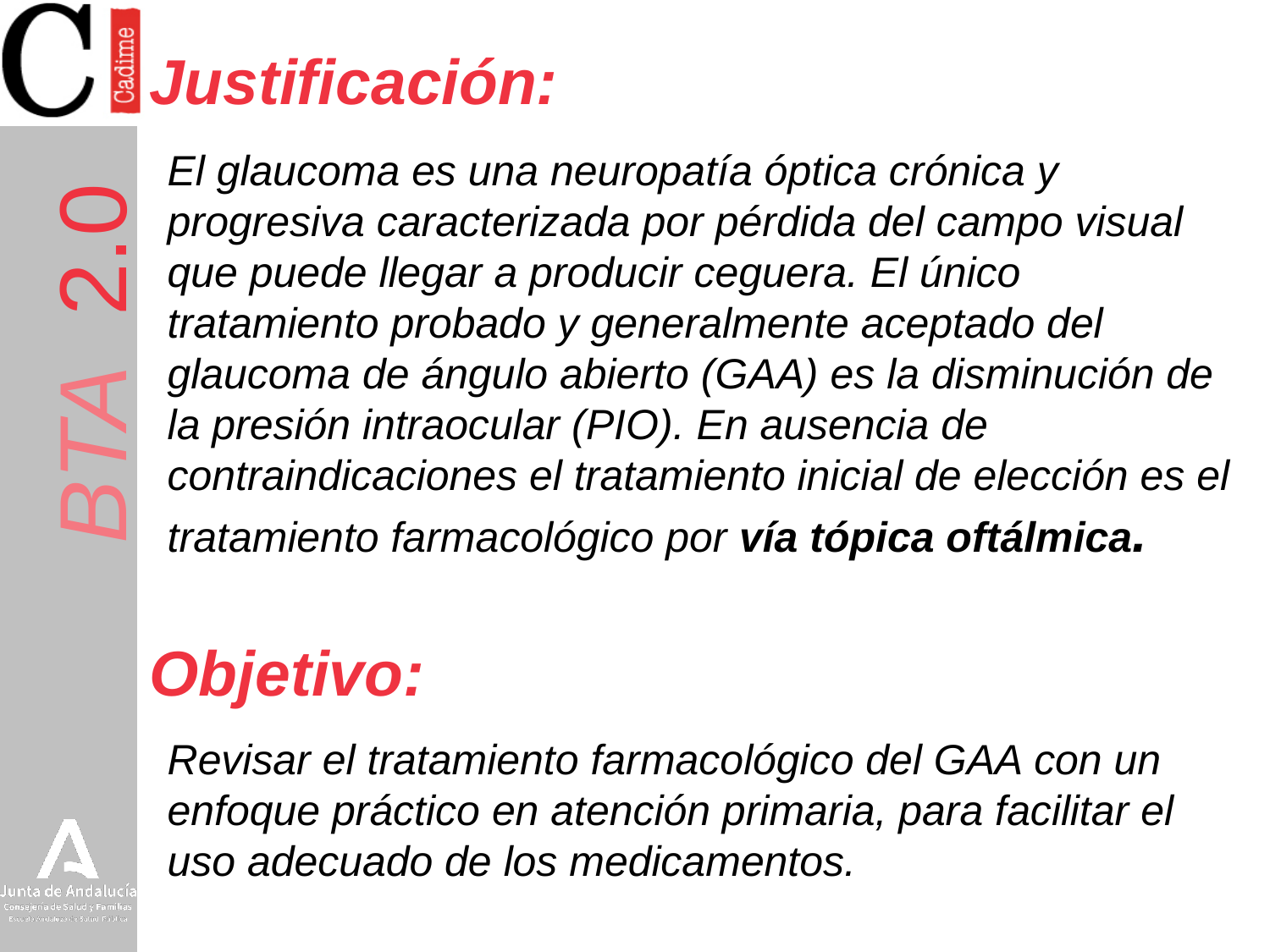

Justificación:
El glaucoma es una neuropatía óptica crónica y progresiva caracterizada por pérdida del campo visual que puede llegar a producir ceguera. El único tratamiento probado y generalmente aceptado del glaucoma de ángulo abierto (GAA) es la disminución de la presión intraocular (PIO). En ausencia de contraindicaciones el tratamiento inicial de elección es el tratamiento farmacológico por vía tópica oftálmica.
Objetivo:

Revisar el tratamiento farmacológico del GAA con un enfoque práctico en atención primaria, para facilitar el uso adecuado de los medicamentos.